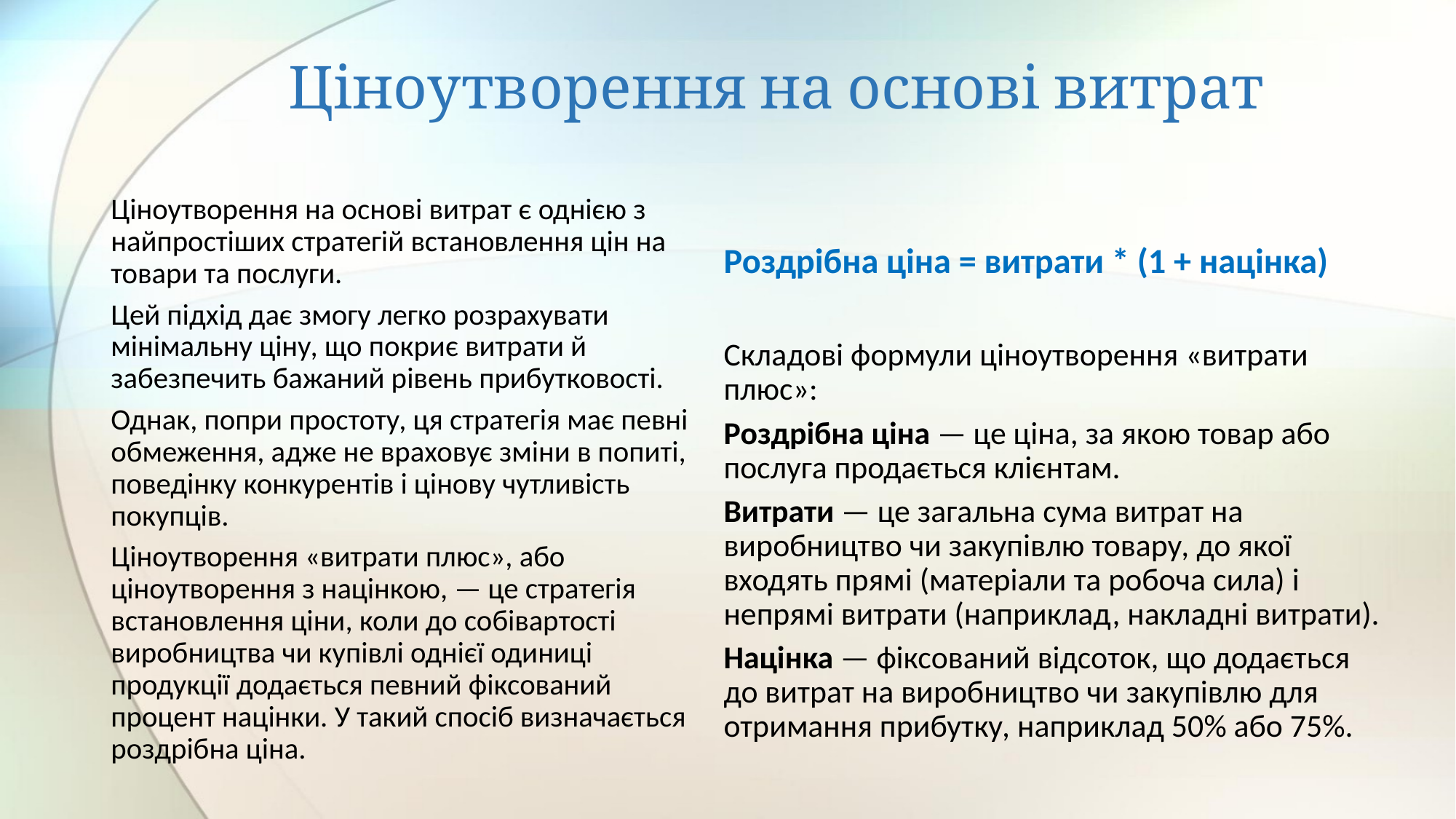

# Ціноутворення на основі витрат
Ціноутворення на основі витрат є однією з найпростіших стратегій встановлення цін на товари та послуги.
Цей підхід дає змогу легко розрахувати мінімальну ціну, що покриє витрати й забезпечить бажаний рівень прибутковості.
Однак, попри простоту, ця стратегія має певні обмеження, адже не враховує зміни в попиті, поведінку конкурентів і цінову чутливість покупців.
Ціноутворення «витрати плюс», або ціноутворення з націнкою, — це стратегія встановлення ціни, коли до собівартості виробництва чи купівлі однієї одиниці продукції додається певний фіксований процент націнки. У такий спосіб визначається роздрібна ціна.

Роздрібна ціна = витрати * (1 + націнка)

Складові формули ціноутворення «витрати плюс»:
Роздрібна ціна — це ціна, за якою товар або послуга продається клієнтам.
Витрати — це загальна сума витрат на виробництво чи закупівлю товару, до якої входять прямі (матеріали та робоча сила) і непрямі витрати (наприклад, накладні витрати).
Націнка — фіксований відсоток, що додається до витрат на виробництво чи закупівлю для отримання прибутку, наприклад 50% або 75%.